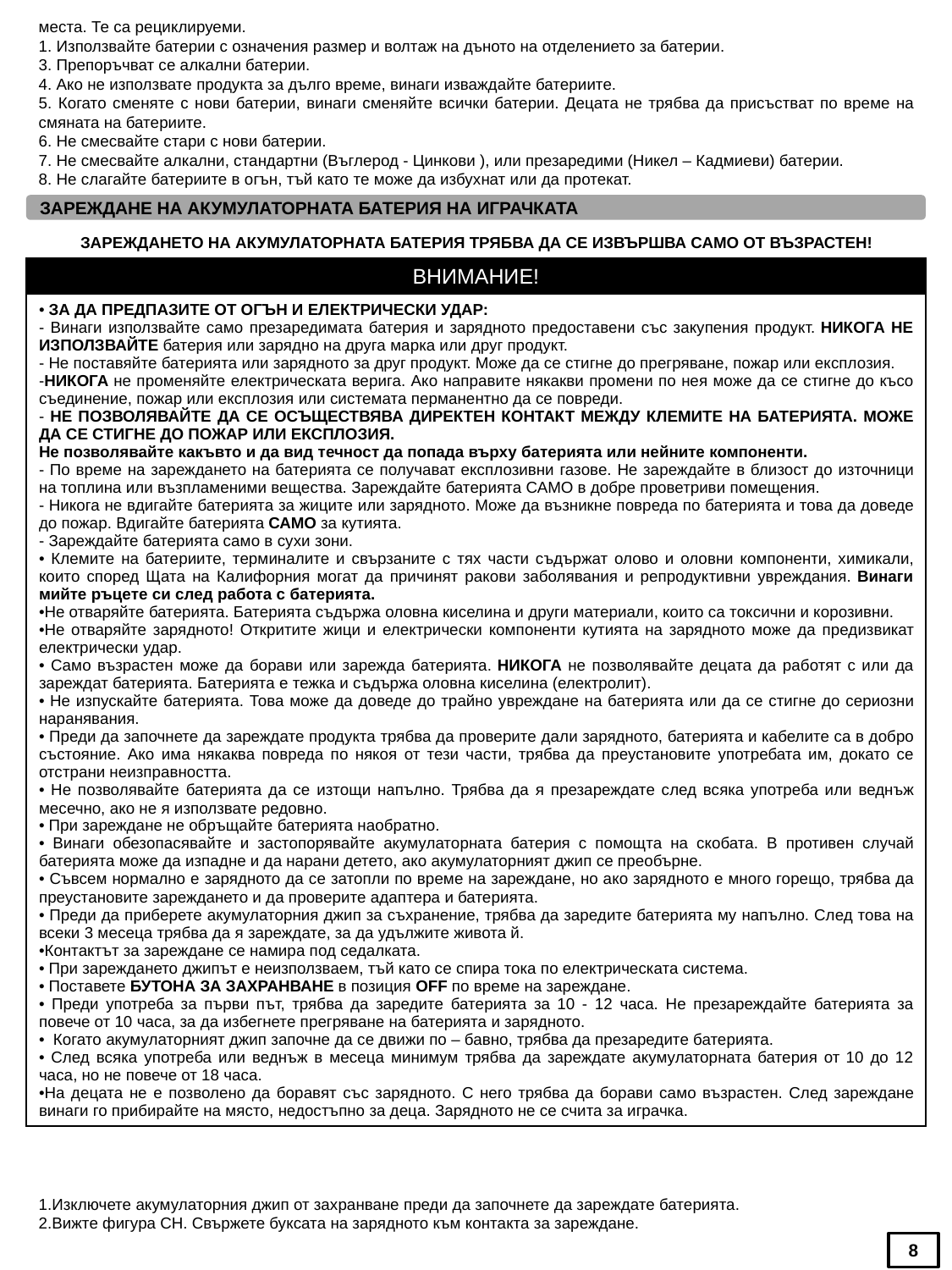

места. Те са рециклируеми.
 Използвайте батерии с означения размер и волтаж на дъното на отделението за батерии.
3. Препоръчват се алкални батерии.
4. Ако не използвате продуктa за дълго време, винаги изваждайте батериите.
5. Когато сменяте с нови батерии, винаги сменяйте всички батерии. Децата не трябва да присъстват по време на смяната на батериите.
6. Не смесвайте стари с нови батерии.
7. Не смесвайте алкални, стандартни (Въглерод - Цинкови ), или презаредими (Никел – Кадмиеви) батерии.
8. Не слагайте батериите в огън, тъй като те може да избухнат или да протекат.
ЗАРЕЖДАНЕ НА АКУМУЛАТОРНАТА БАТЕРИЯ НА ИГРАЧКАТА
ЗАРЕЖДАНЕТО НА АКУМУЛАТОРНАТА БАТЕРИЯ ТРЯБВА ДА СЕ ИЗВЪРШВА САМО ОТ ВЪЗРАСТЕН!
| ВНИМАНИЕ! |
| --- |
| ЗА ДА ПРЕДПАЗИТЕ ОТ ОГЪН И ЕЛЕКТРИЧЕСКИ УДАР: Винаги използвайте само презаредимата батерия и зарядното предоставени със закупения продукт. НИКОГА НЕ ИЗПОЛЗВАЙТЕ батерия или зарядно на друга марка или друг продукт. Не поставяйте батерията или зарядното за друг продукт. Може да се стигне до прегряване, пожар или експлозия. НИКОГА не променяйте електрическата верига. Ако направите някакви промени по нея може да се стигне до късо съединение, пожар или експлозия или системата перманентно да се повреди. НЕ ПОЗВОЛЯВАЙТЕ ДА СЕ ОСЪЩЕСТВЯВА ДИРЕКТЕН КОНТАКТ МЕЖДУ КЛЕМИТЕ НА БАТЕРИЯТА. МОЖЕ ДА СЕ СТИГНЕ ДО ПОЖАР ИЛИ ЕКСПЛОЗИЯ. Не позволявайте какъвто и да вид течност да попада върху батерията или нейните компоненти. По време на зареждането на батерията се получават експлозивни газове. Не зареждайте в близост до източници на топлина или възпламеними вещества. Зареждайте батерията САМО в добре проветриви помещения. Никога не вдигайте батерията за жиците или зарядното. Може да възникне повреда по батерията и това да доведе до пожар. Вдигайте батерията САМО за кутията. Зареждайте батерията само в сухи зони. Клемите на батериите, терминалите и свързаните с тях части съдържат олово и оловни компоненти, химикали, които според Щата на Калифорния могат да причинят ракови заболявания и репродуктивни увреждания. Винаги мийте ръцете си след работа с батерията. Не отваряйте батерията. Батерията съдържа оловна киселина и други материали, които са токсични и корозивни. Не отваряйте зарядното! Откритите жици и електрически компоненти кутията на зарядното може да предизвикат електрически удар. Само възрастен може да борави или зарежда батерията. НИКОГА не позволявайте децата да работят с или да зареждат батерията. Батерията е тежка и съдържа оловна киселина (електролит). Не изпускайте батерията. Това може да доведе до трайно увреждане на батерията или да се стигне до сериозни наранявания. Преди да започнете да зареждате продукта трябва да проверите дали зарядното, батерията и кабелите са в добро състояние. Ако има някаква повреда по някоя от тези части, трябва да преустановите употребата им, докато се отстрани неизправността. Не позволявайте батерията да се изтощи напълно. Трябва да я презареждате след всяка употреба или веднъж месечно, ако не я използвате редовно. При зареждане не обръщайте батерията наобратно. Винаги обезопасявайте и застопорявайте акумулаторната батерия с помощта на скобата. В противен случай батерията може да изпадне и да нарани детето, ако акумулаторният джип се преобърне. Съвсем нормално е зарядното да се затопли по време на зареждане, но ако зарядното е много горещо, трябва да преустановите зареждането и да проверите адаптера и батерията. Преди да приберете акумулаторния джип за съхранение, трябва да заредите батерията му напълно. След това на всеки 3 месеца трябва да я зареждате, за да удължите живота й. Контактът за зареждане се намира под седалката. При зареждането джипът е неизползваем, тъй като се спира тока по електрическата система. Поставете БУТОНА ЗА ЗАХРАНВАНЕ в позиция OFF по време на зареждане. Преди употреба за първи път, трябва да заредите батерията за 10 - 12 часа. Не презареждайте батерията за повече от 10 часа, за да избегнете прегряване на батерията и зарядното. Когато акумулаторният джип започне да се движи по – бавно, трябва да презаредите батерията. След всяка употреба или веднъж в месеца минимум трябва да зареждате акумулаторната батерия от 10 до 12 часа, но не повече от 18 часа. На децата не е позволено да боравят със зарядното. С него трябва да борави само възрастен. След зареждане винаги го прибирайте на място, недостъпно за деца. Зарядното не се счита за играчка. |
Изключете акумулаторния джип от захранване преди да започнете да зареждате батерията.
Вижте фигура CH. Свържете буксата на зарядното към контакта за зареждане.
8